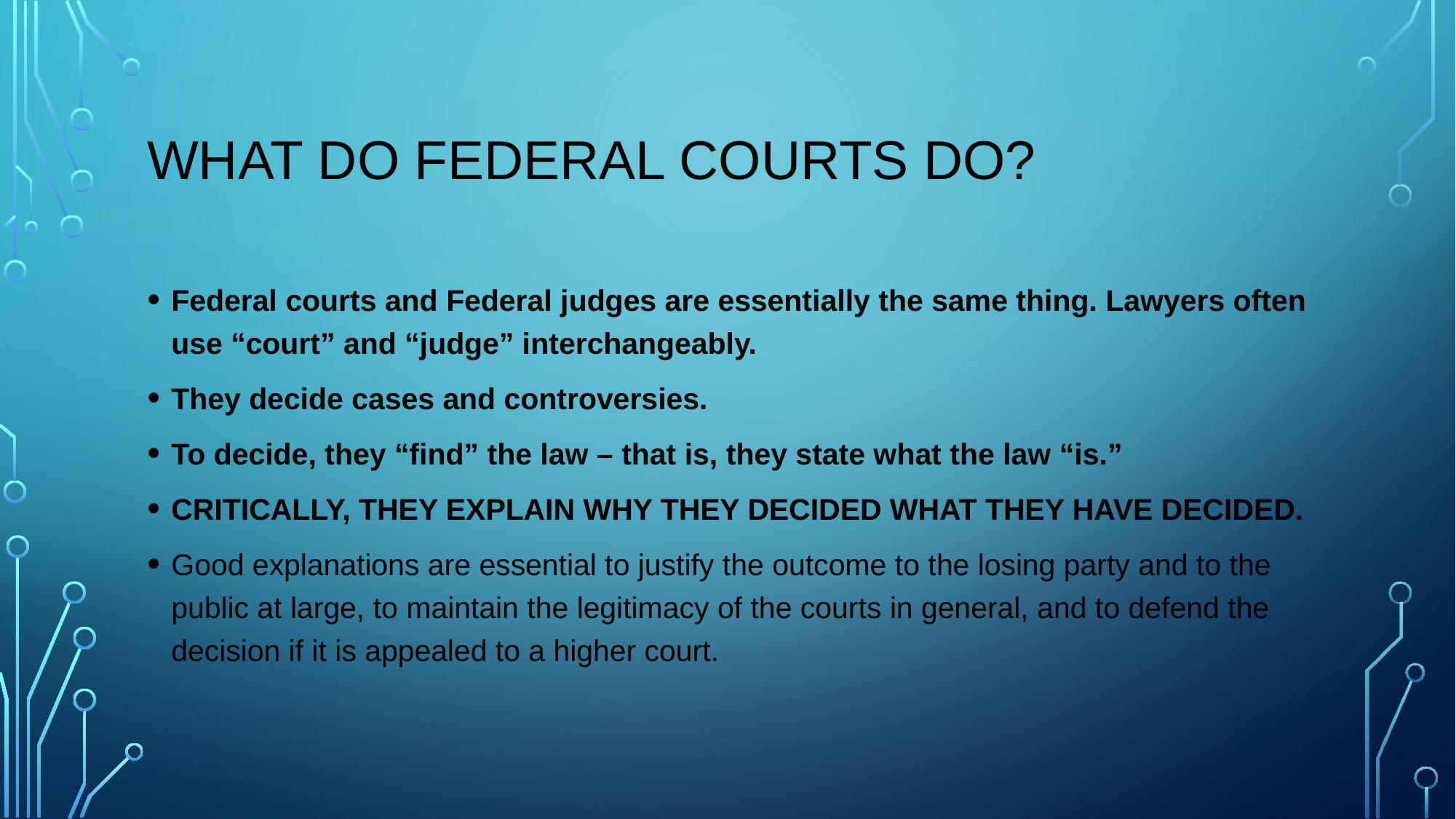

# WHAT do federal COURTS DO?
Federal courts and Federal judges are essentially the same thing. Lawyers often use “court” and “judge” interchangeably.
They decide cases and controversies.
To decide, they “find” the law – that is, they state what the law “is.”
CRITICALLY, THEY EXPLAIN WHY THEY DECIDED WHAT THEY HAVE DECIDED.
Good explanations are essential to justify the outcome to the losing party and to the public at large, to maintain the legitimacy of the courts in general, and to defend the decision if it is appealed to a higher court.